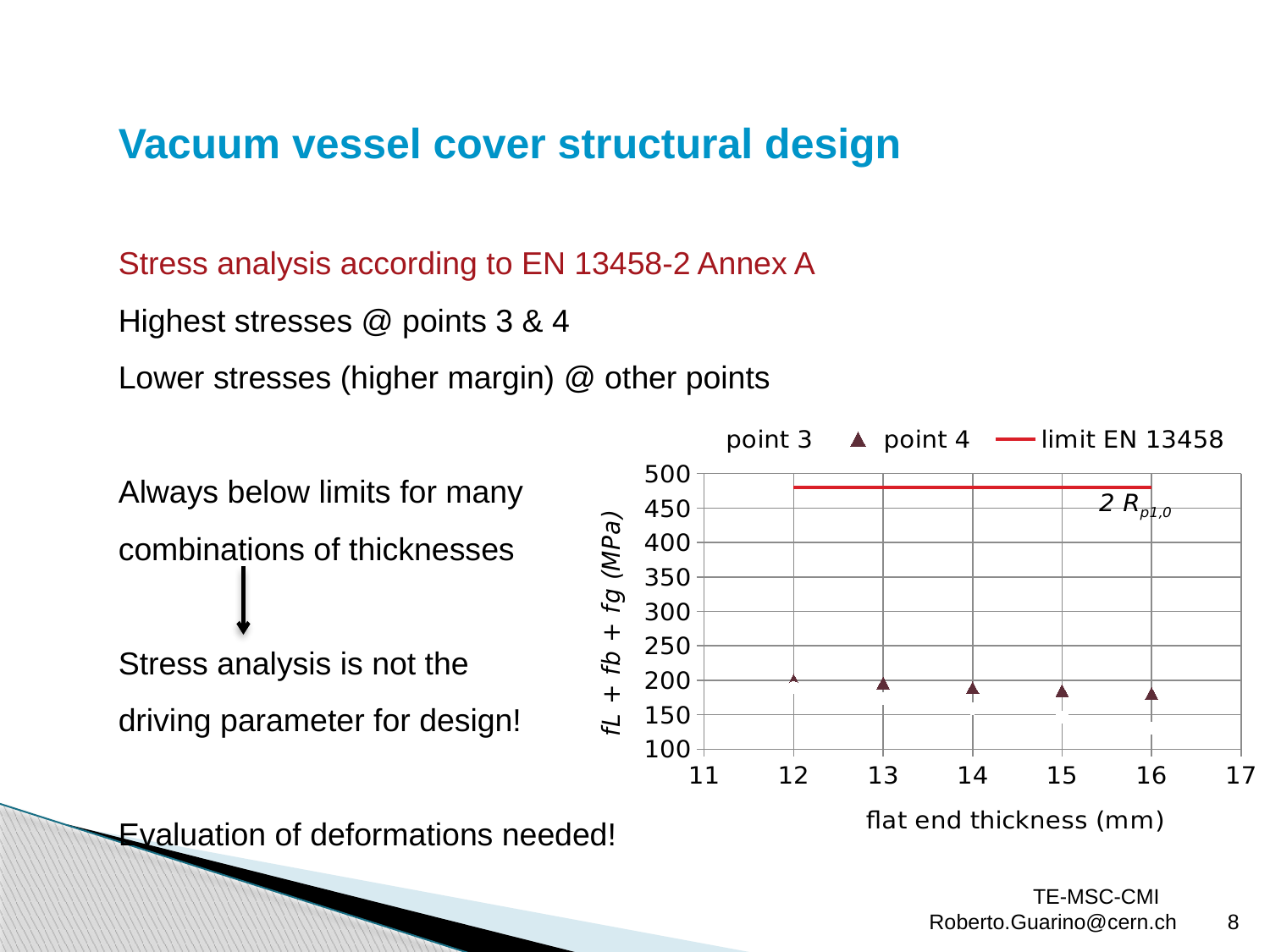

Vacuum vessel cover structural design

Stress analysis according to EN 13458-2 Annex A
Highest stresses @ points 3 & 4
Lower stresses (higher margin) @ other points

Always below limits for many
combinations of thicknesses

Stress analysis is not the
driving parameter for design!

Evaluation of deformations needed!

### Chart

| Category |  |  |  |
|---|---|---|---|
TE-MSC-CMI     Roberto.Guarino@cern.ch
8